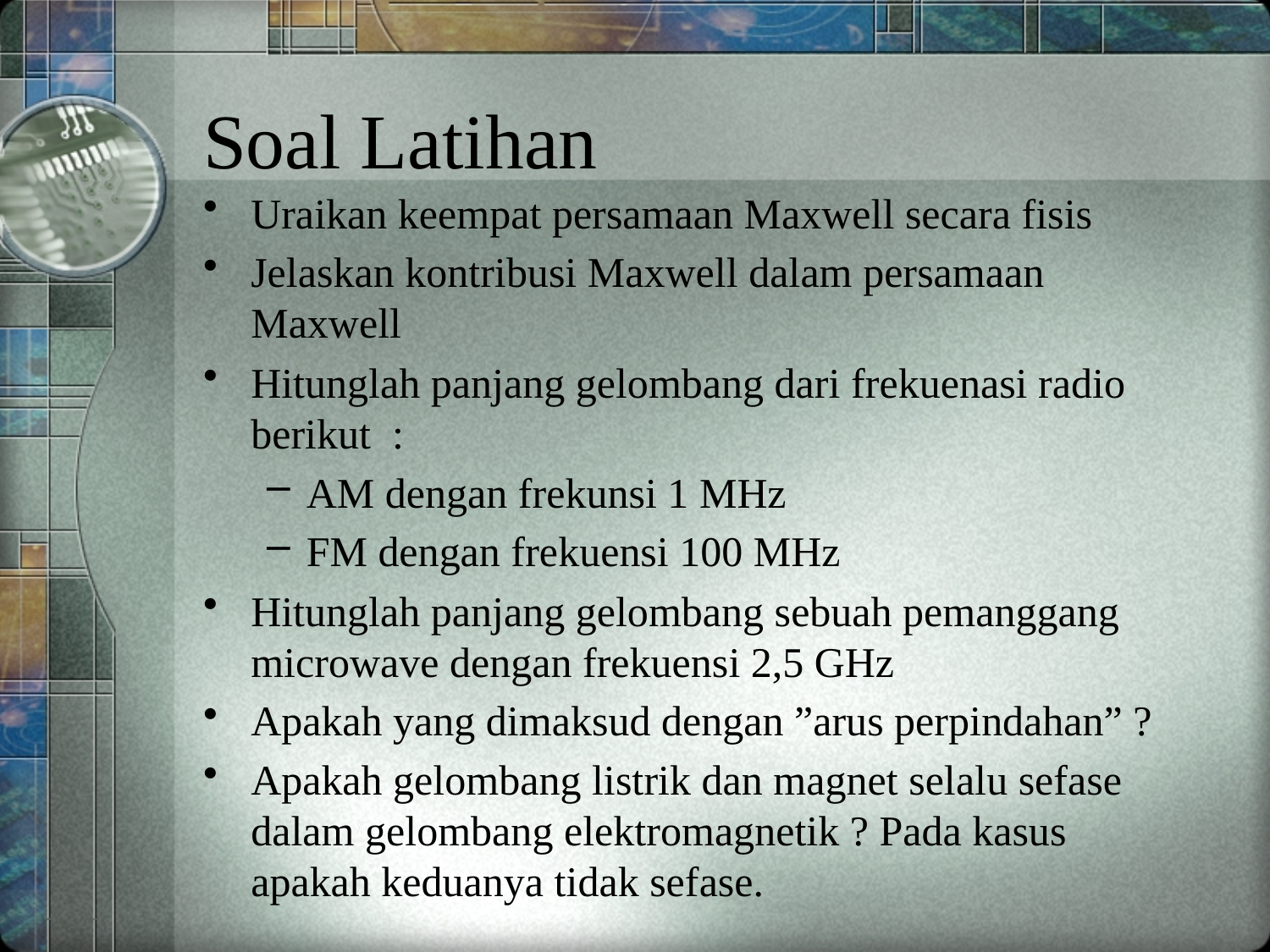

# Soal Latihan
Uraikan keempat persamaan Maxwell secara fisis
Jelaskan kontribusi Maxwell dalam persamaan Maxwell
Hitunglah panjang gelombang dari frekuenasi radio berikut  :
AM dengan frekunsi 1 MHz
FM dengan frekuensi 100 MHz
Hitunglah panjang gelombang sebuah pemanggang microwave dengan frekuensi 2,5 GHz
Apakah yang dimaksud dengan ”arus perpindahan” ?
Apakah gelombang listrik dan magnet selalu sefase dalam gelombang elektromagnetik ? Pada kasus apakah keduanya tidak sefase.